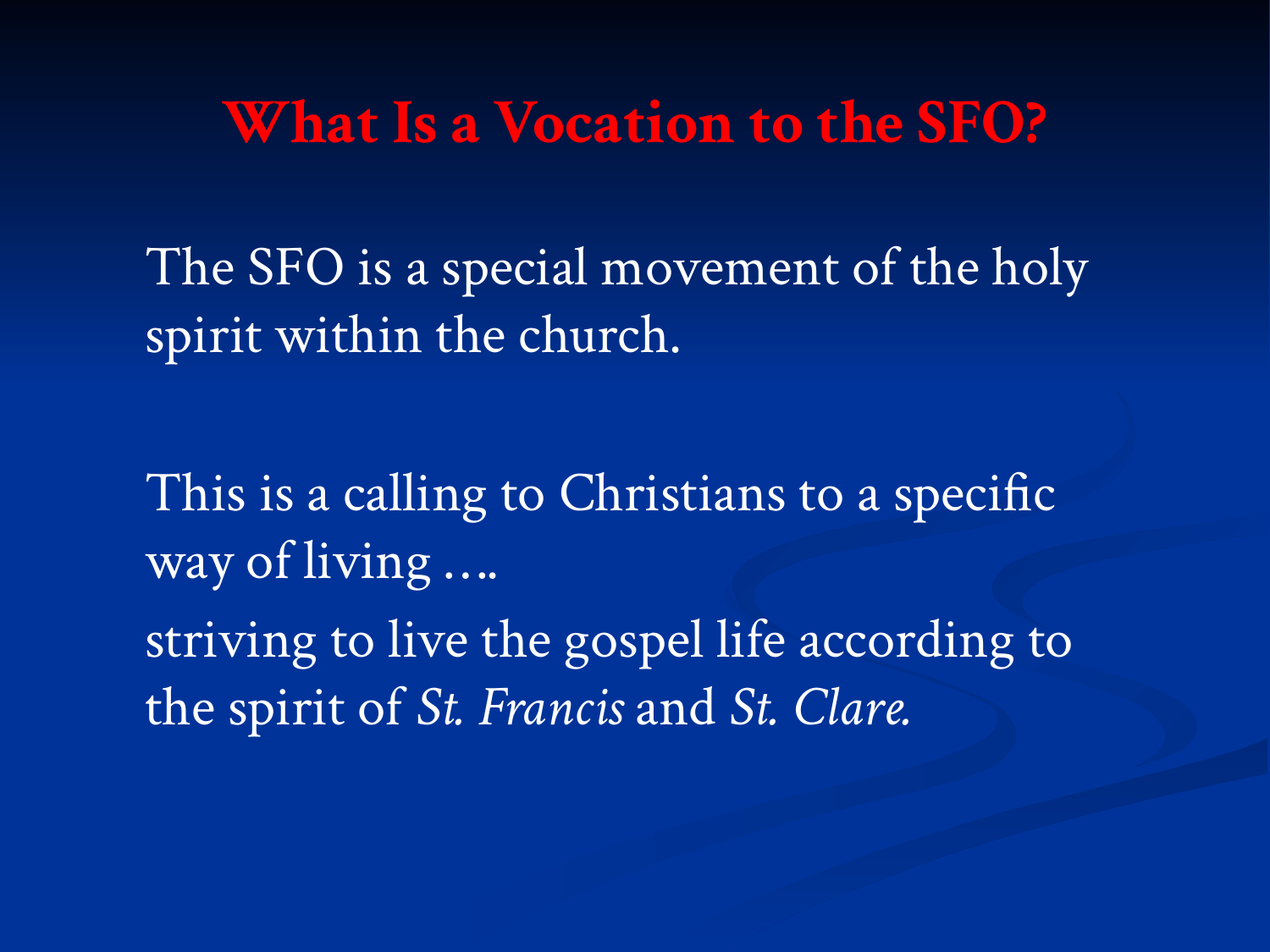

What Is a Vocation to the SFO?
	The SFO is a special movement of the holy spirit within the church.

	This is a calling to Christians to a specific way of living ….
	striving to live the gospel life according to the spirit of St. Francis and St. Clare.